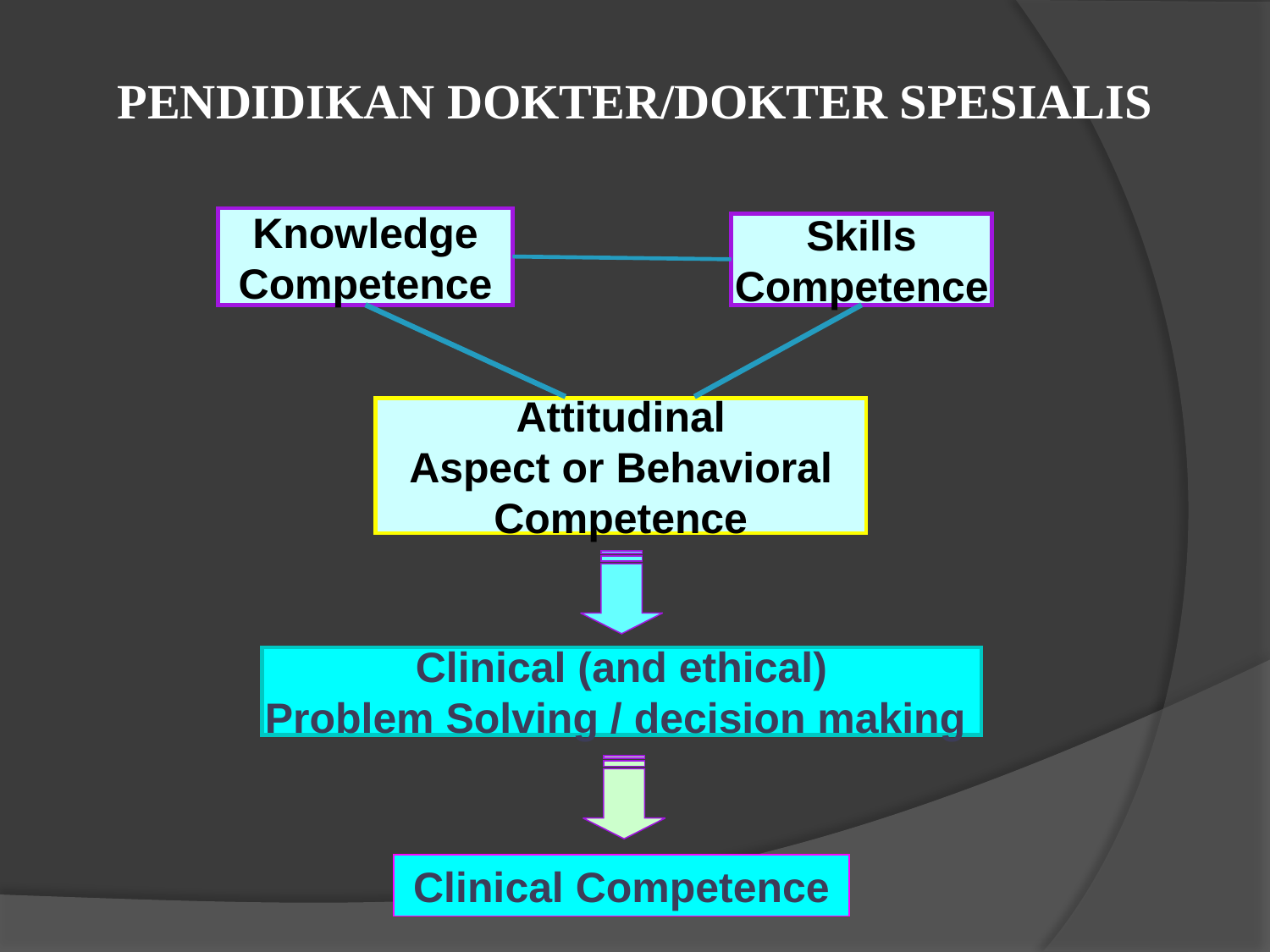

# PENDIDIKAN DOKTER/DOKTER SPESIALIS
Knowledge
Competence
Skills
Competence
Attitudinal
Aspect or Behavioral
Competence

Clinical (and ethical)
Problem Solving / decision making

Clinical Competence